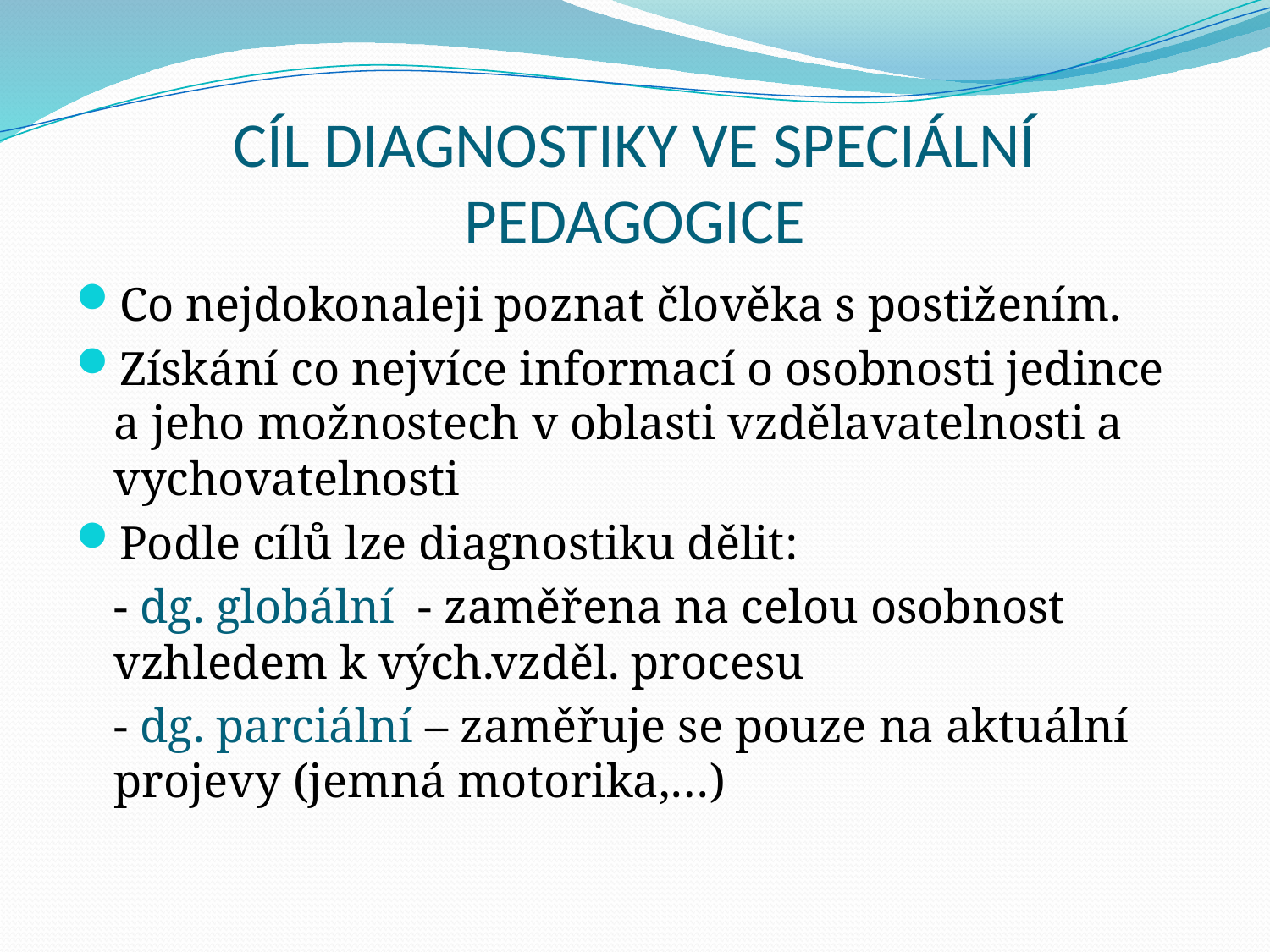

# CÍL DIAGNOSTIKY VE SPECIÁLNÍ PEDAGOGICE
Co nejdokonaleji poznat člověka s postižením.
Získání co nejvíce informací o osobnosti jedince a jeho možnostech v oblasti vzdělavatelnosti a vychovatelnosti
Podle cílů lze diagnostiku dělit:
	- dg. globální  - zaměřena na celou osobnost vzhledem k vých.vzděl. procesu
	- dg. parciální – zaměřuje se pouze na aktuální projevy (jemná motorika,…)